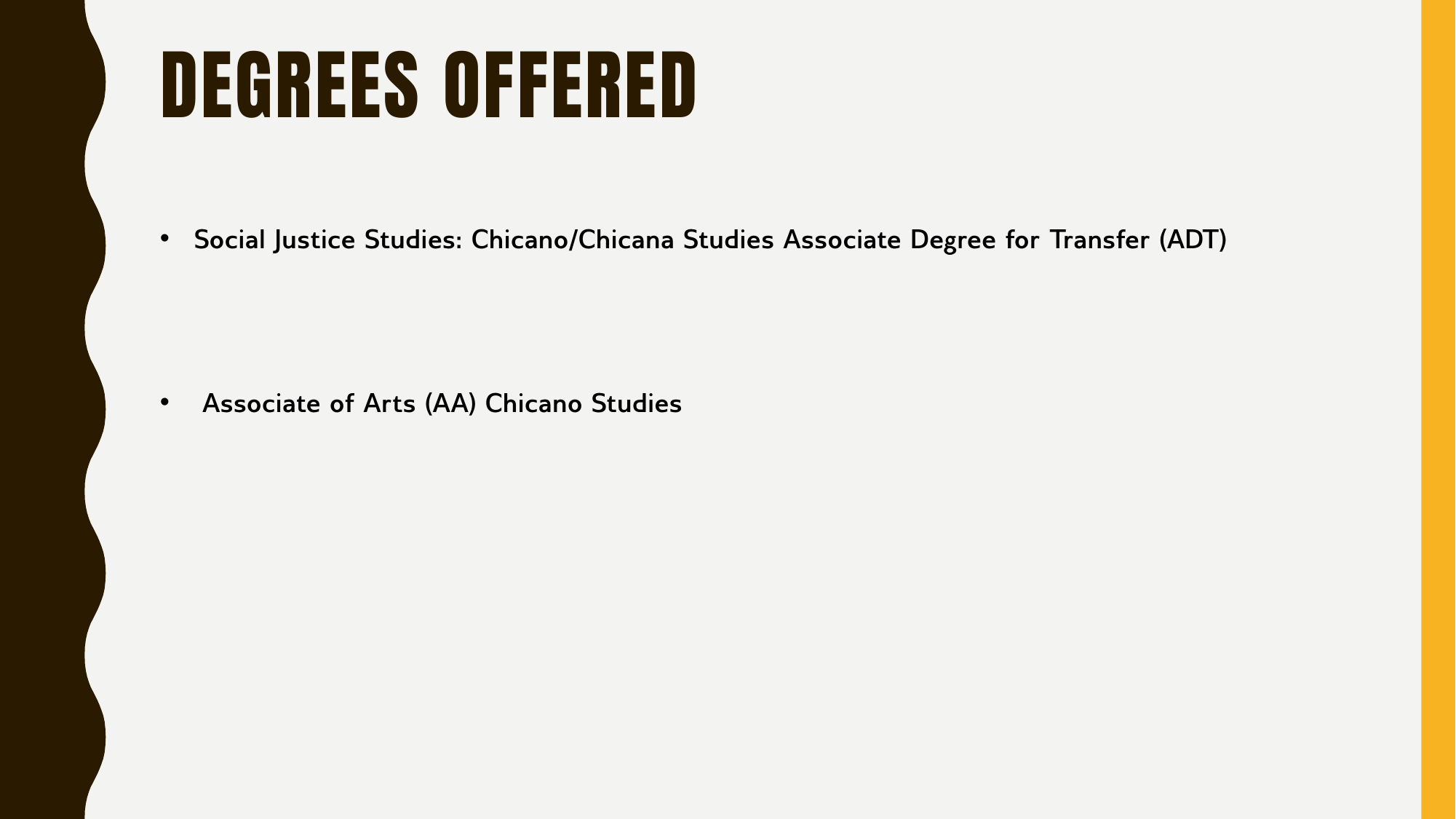

# Degrees offered

Social Justice Studies: Chicano/Chicana Studies Associate Degree for Transfer (ADT)

 Associate of Arts (AA) Chicano Studies